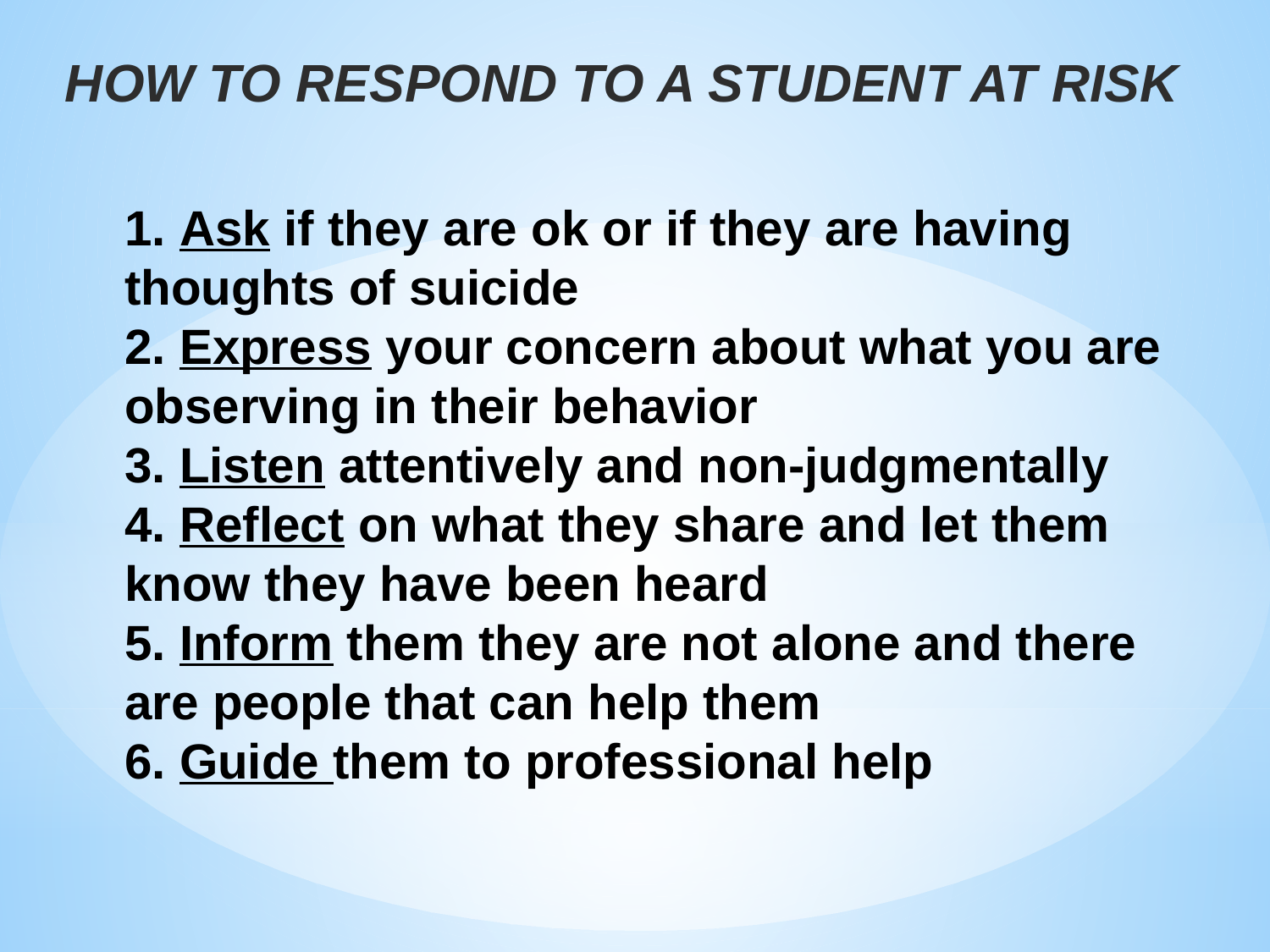

HOW TO RESPOND TO A STUDENT AT RISK

1. Ask if they are ok or if they are having thoughts of suicide
2. Express your concern about what you are observing in their behavior
3. Listen attentively and non-judgmentally
4. Reflect on what they share and let them know they have been heard
5. Inform them they are not alone and there are people that can help them
6. Guide them to professional help